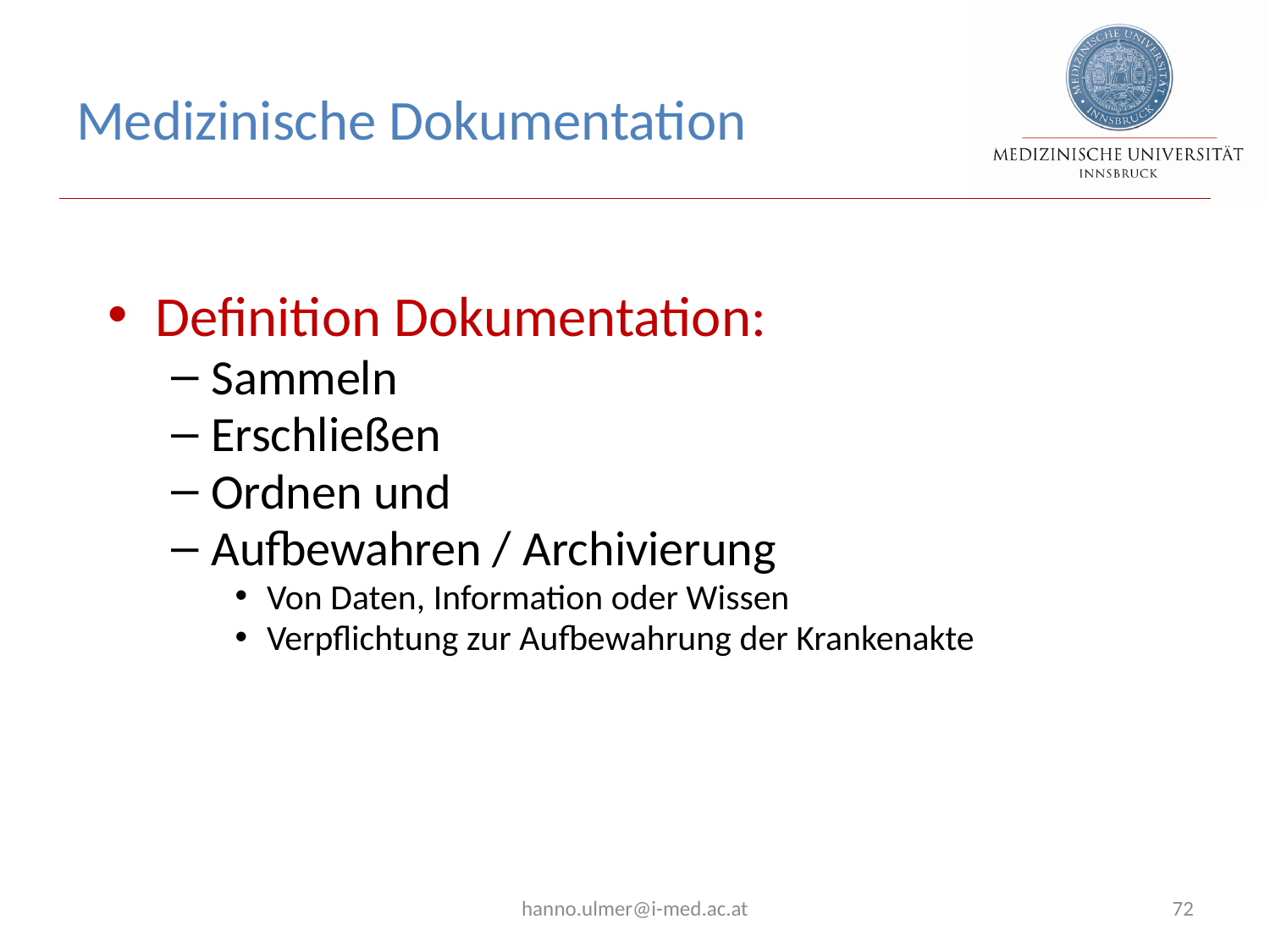

# Medizinische Dokumentation

Definition Dokumentation:
Sammeln
Erschließen
Ordnen und
Aufbewahren / Archivierung
Von Daten, Information oder Wissen
Verpflichtung zur Aufbewahrung der Krankenakte
hanno.ulmer@i-med.ac.at
72